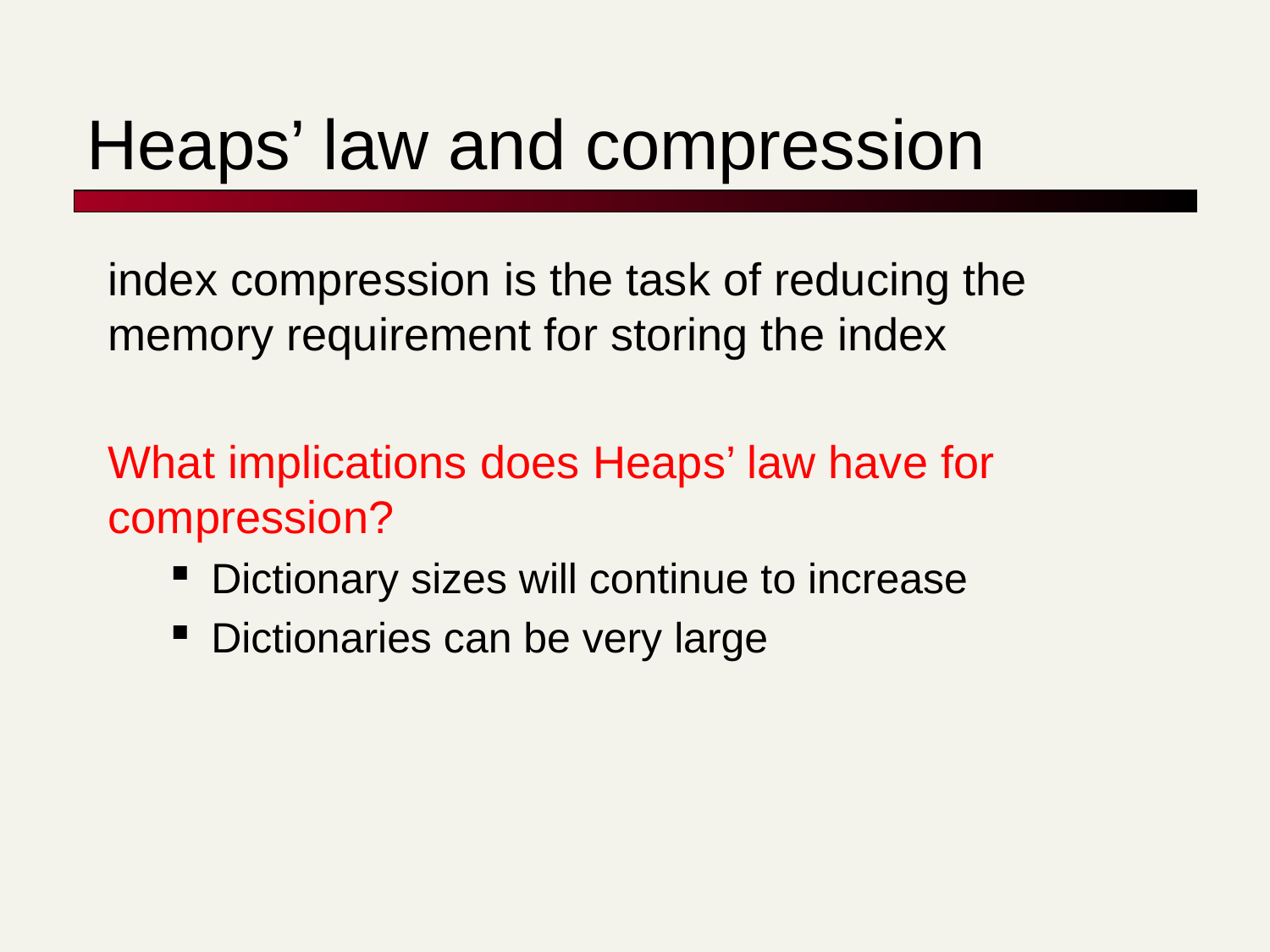

# Heaps’ law and compression
index compression is the task of reducing the memory requirement for storing the index

What implications does Heaps’ law have for compression?
Dictionary sizes will continue to increase
Dictionaries can be very large